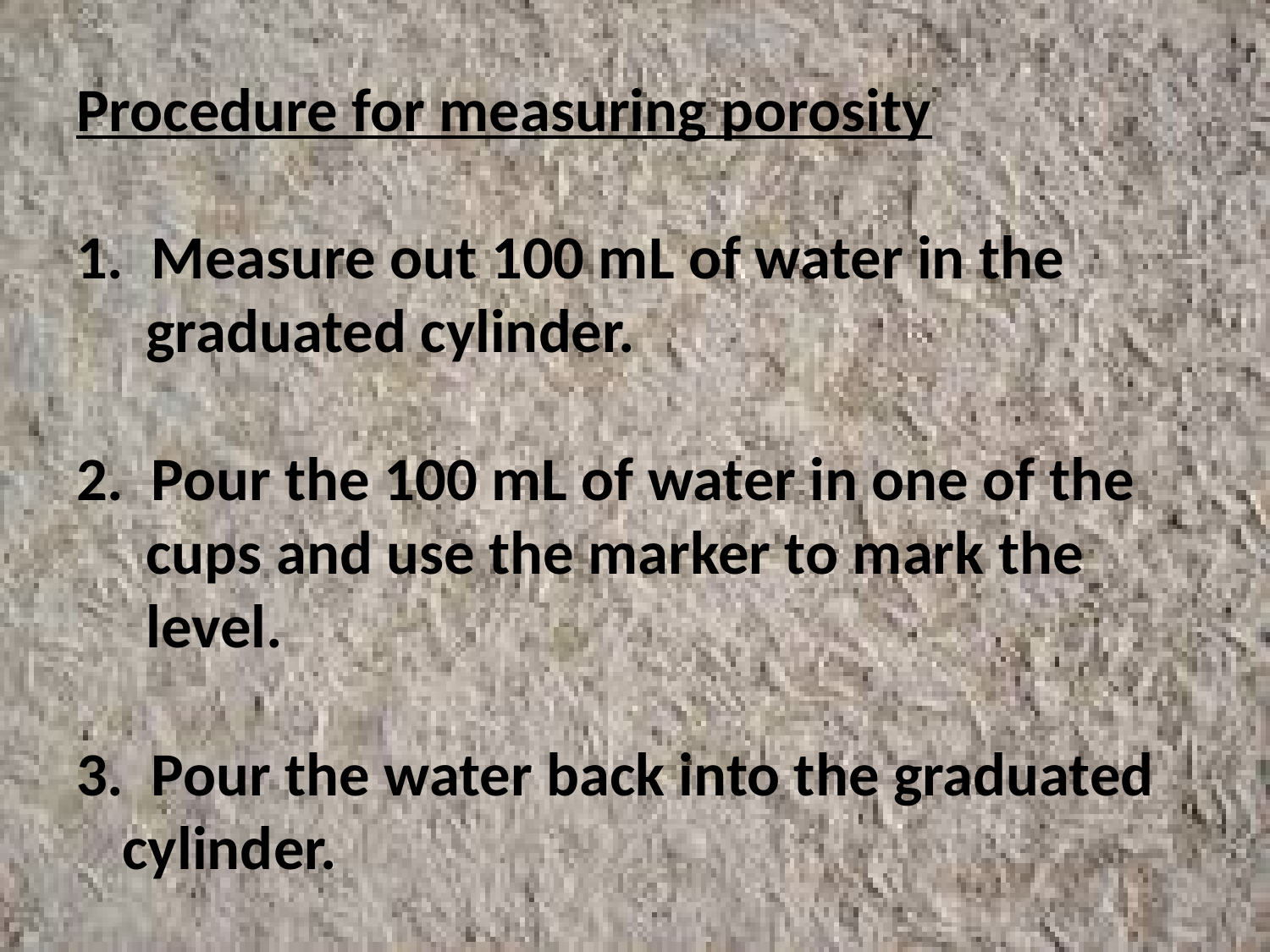

Procedure for measuring porosity

1.  Measure out 100 mL of water in the
     graduated cylinder.

2.  Pour the 100 mL of water in one of the
     cups and use the marker to mark the
     level.

3.  Pour the water back into the graduated cylinder.